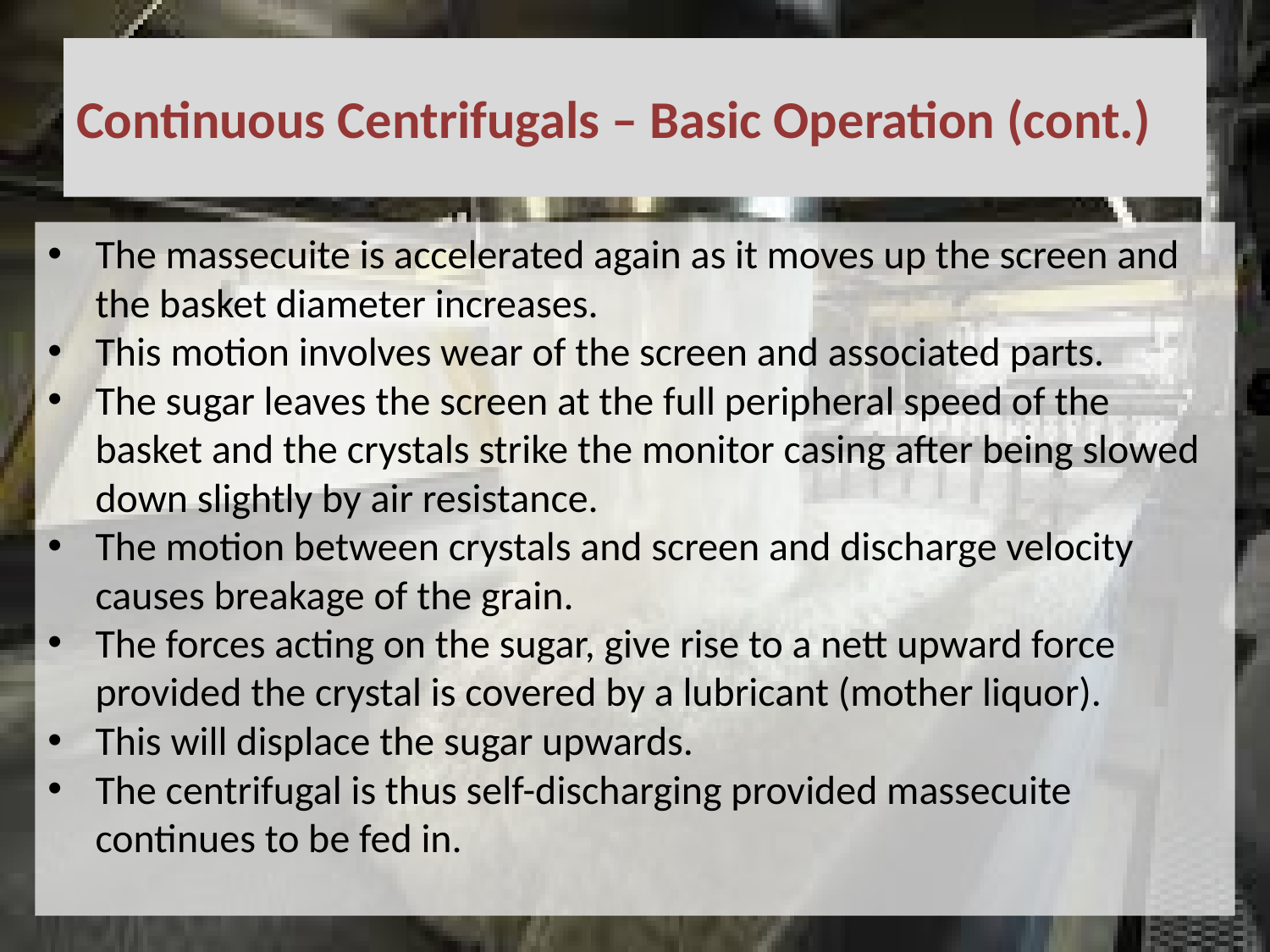

# Continuous Centrifugals – Basic Operation (cont.)
The massecuite is accelerated again as it moves up the screen and the basket diameter increases.
This motion involves wear of the screen and associated parts.
The sugar leaves the screen at the full peripheral speed of the basket and the crystals strike the monitor casing after being slowed down slightly by air resistance.
The motion between crystals and screen and discharge velocity causes breakage of the grain.
The forces acting on the sugar, give rise to a nett upward force provided the crystal is covered by a lubricant (mother liquor).
This will displace the sugar upwards.
The centrifugal is thus self-discharging provided massecuite continues to be fed in.